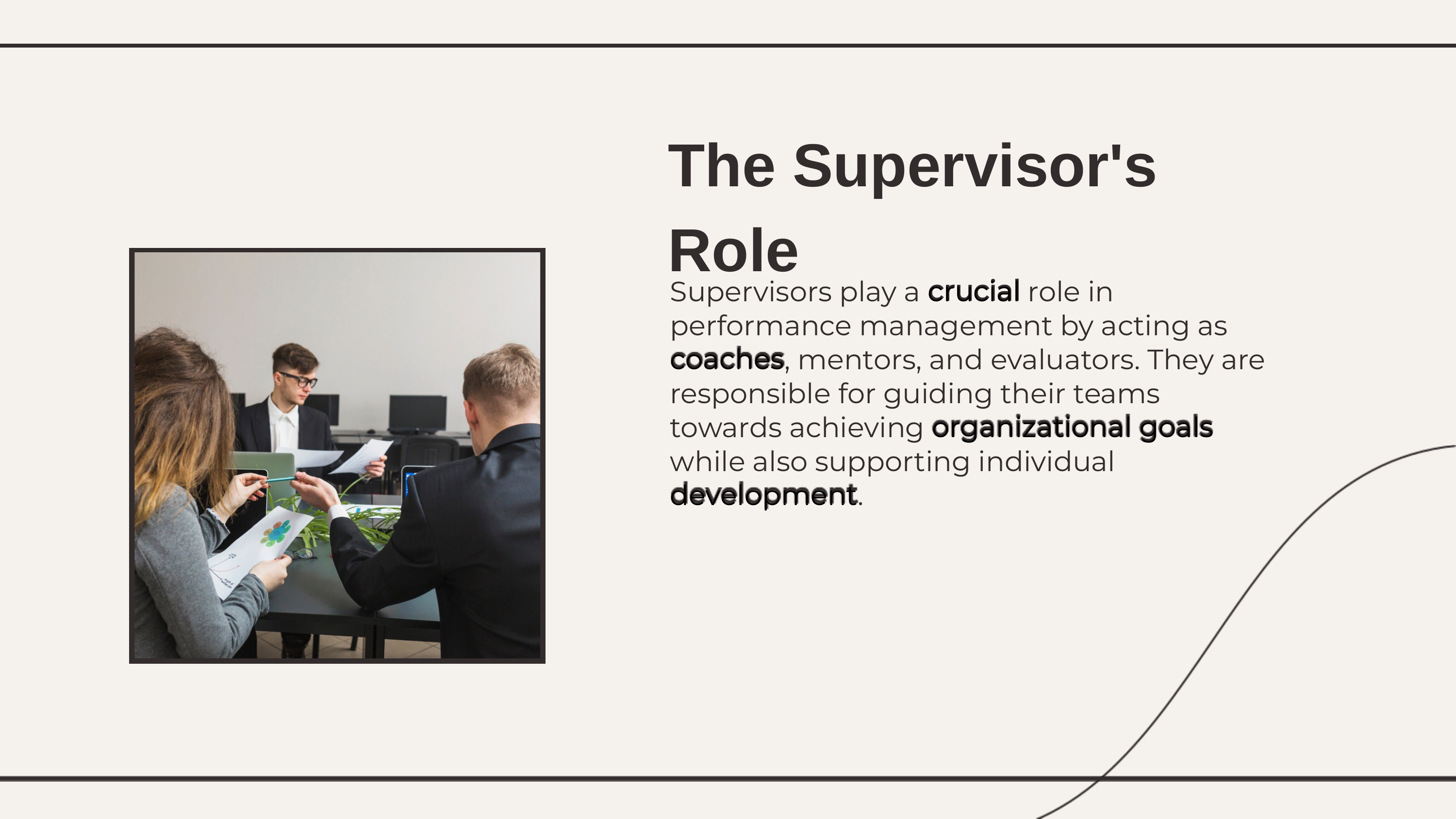

The Supervisor's Role

Supervisors play a crucial role in performance management by acting as coaches, mentors, and evaluators. They are responsible for guiding their teams towards achieving organizational goals while also supporting individual development.